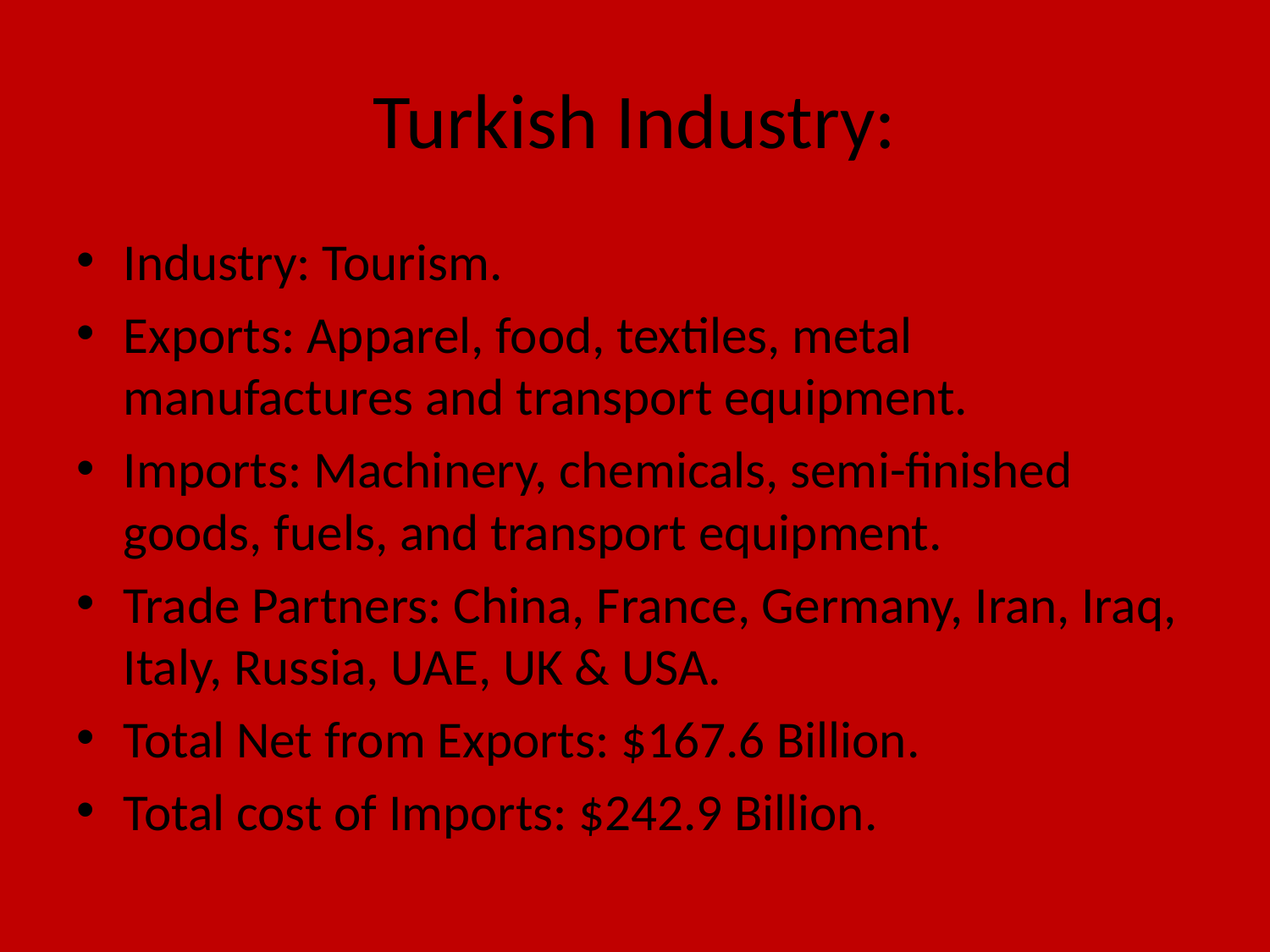

# Turkish Industry:
Industry: Tourism.
Exports: Apparel, food, textiles, metal manufactures and transport equipment.
Imports: Machinery, chemicals, semi-finished goods, fuels, and transport equipment.
Trade Partners: China, France, Germany, Iran, Iraq, Italy, Russia, UAE, UK & USA.
Total Net from Exports: $167.6 Billion.
Total cost of Imports: $242.9 Billion.